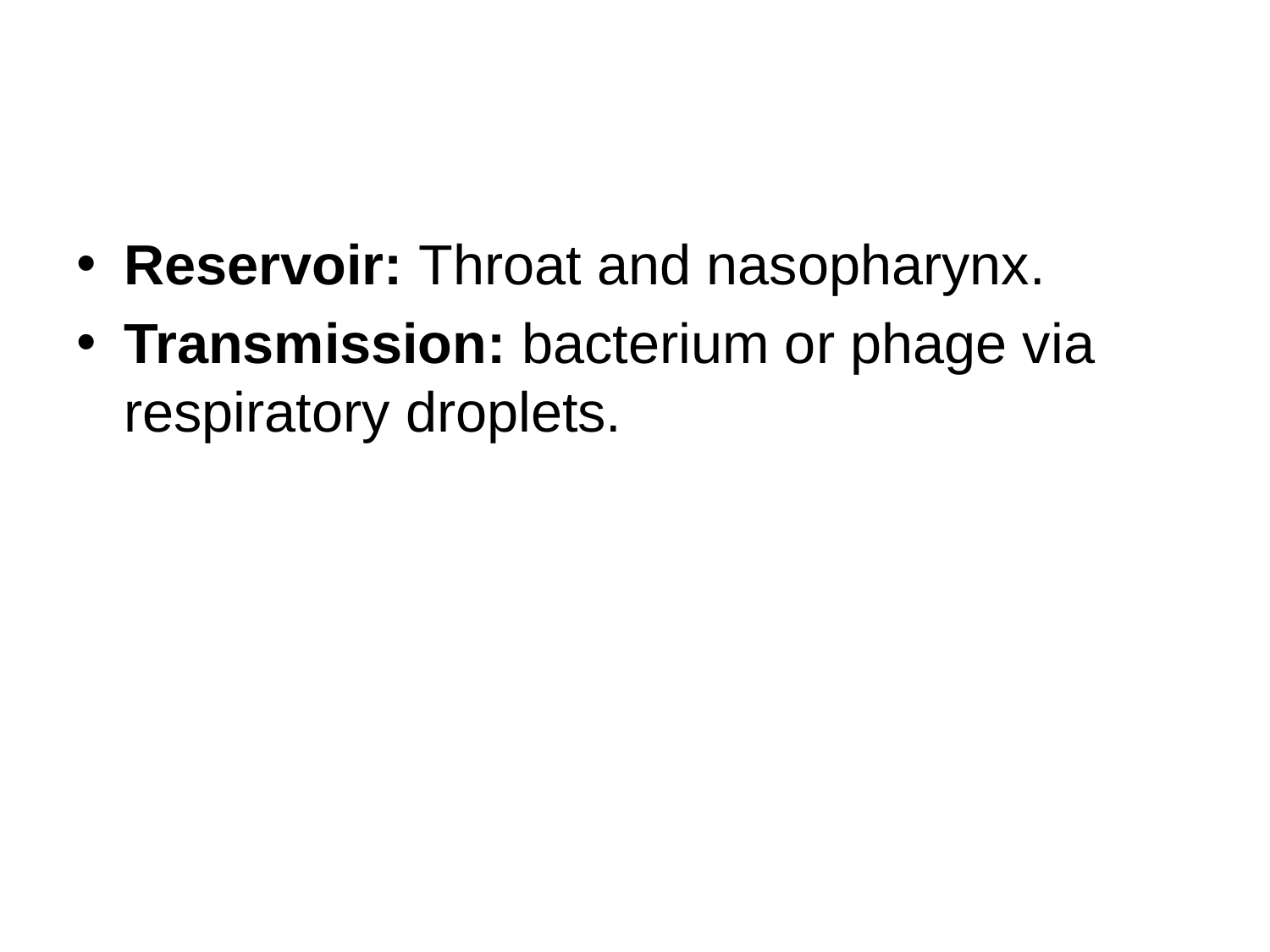

#
Reservoir: Throat and nasopharynx.
Transmission: bacterium or phage via respiratory droplets.